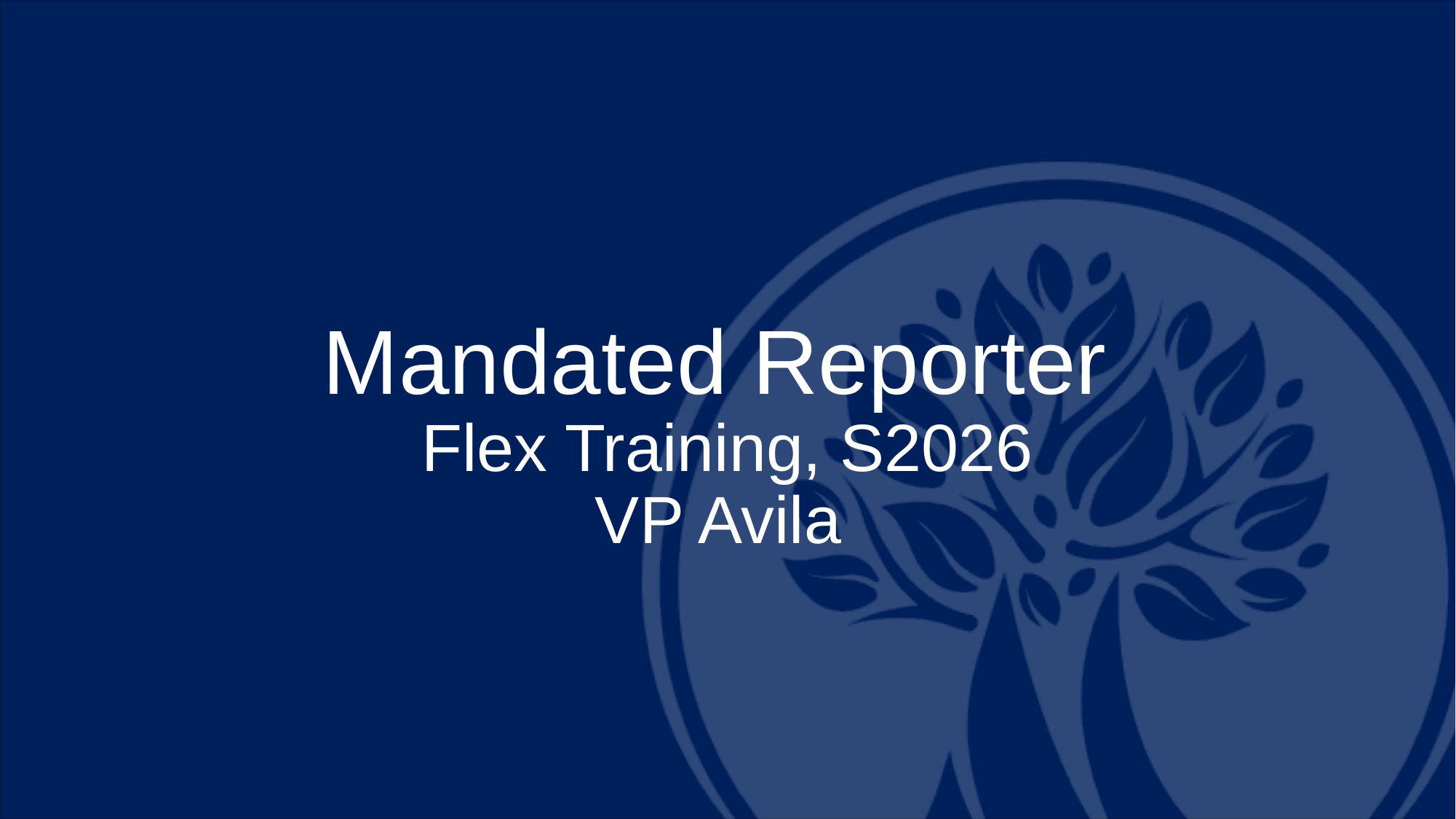

# Mandated Reporter Flex Training, S2026 VP Avila